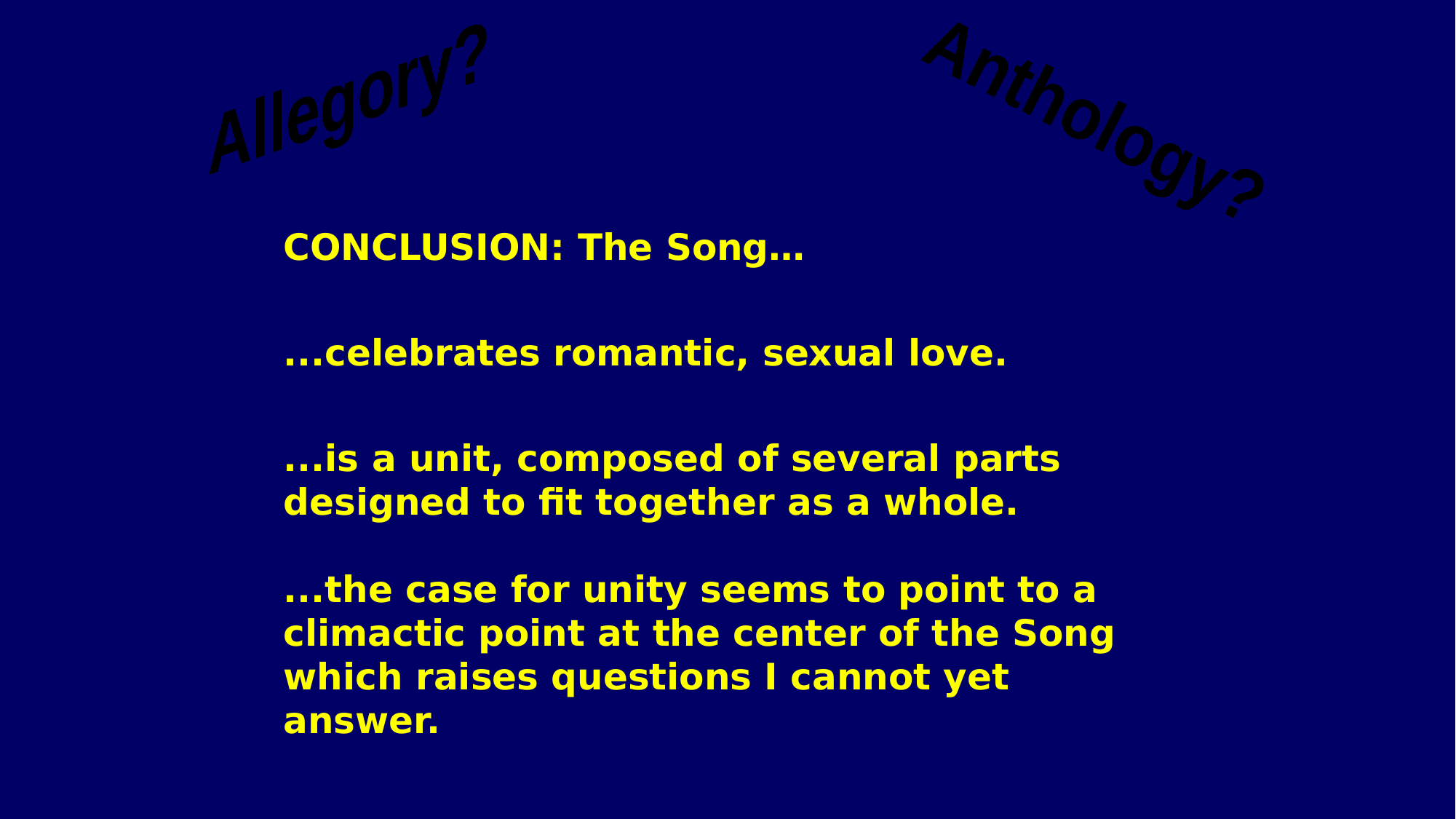

Allegory?
Anthology?
CONCLUSION: The Song…

...celebrates romantic, sexual love.

...is a unit, composed of several parts designed to fit together as a whole.

...the case for unity seems to point to a climactic point at the center of the Song which raises questions I cannot yet answer.